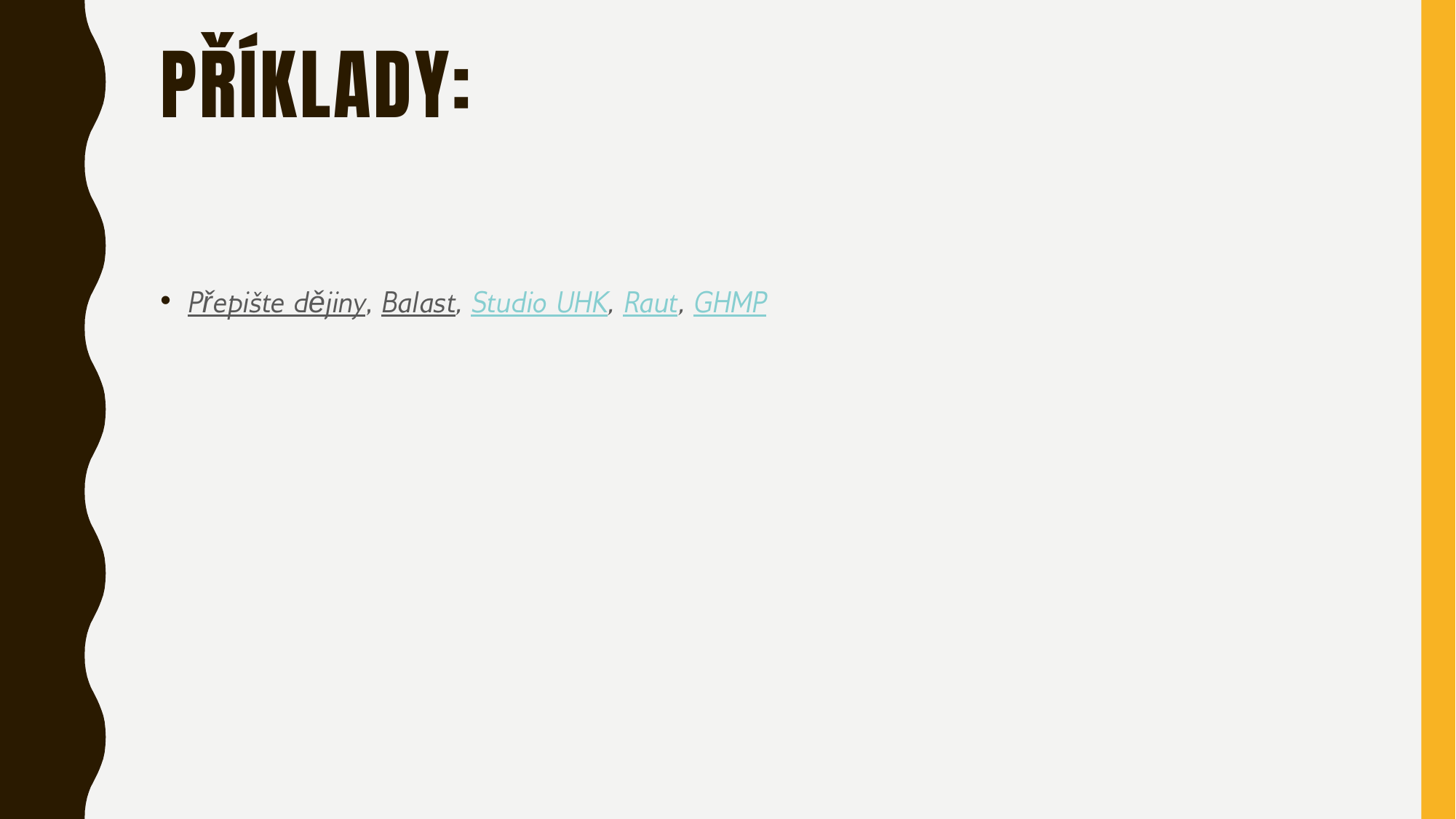

# Příklady:
Přepište dějiny, Balast, Studio UHK, Raut, GHMP